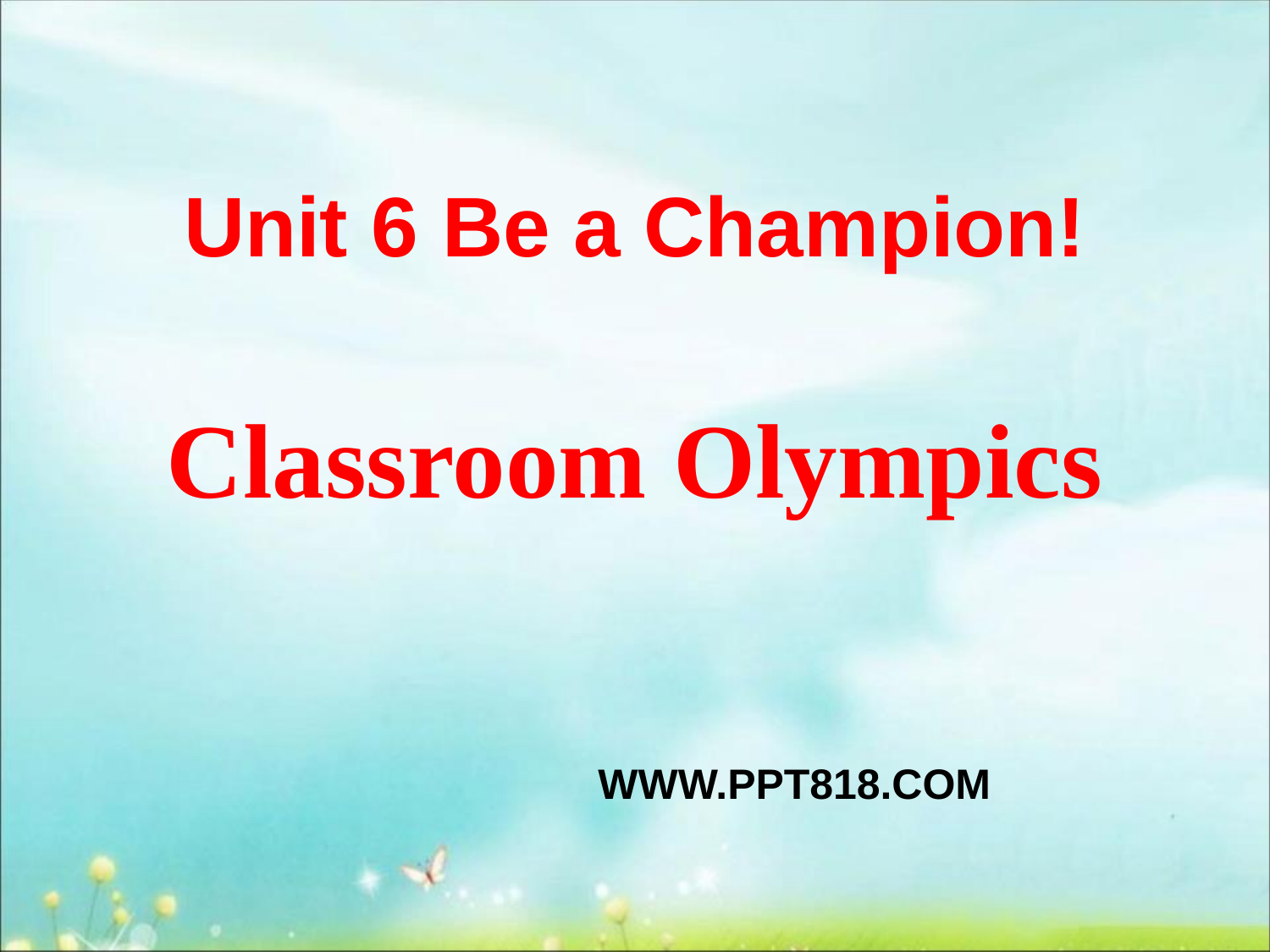

Unit 6 Be a Champion!
Classroom Olympics
WWW.PPT818.COM